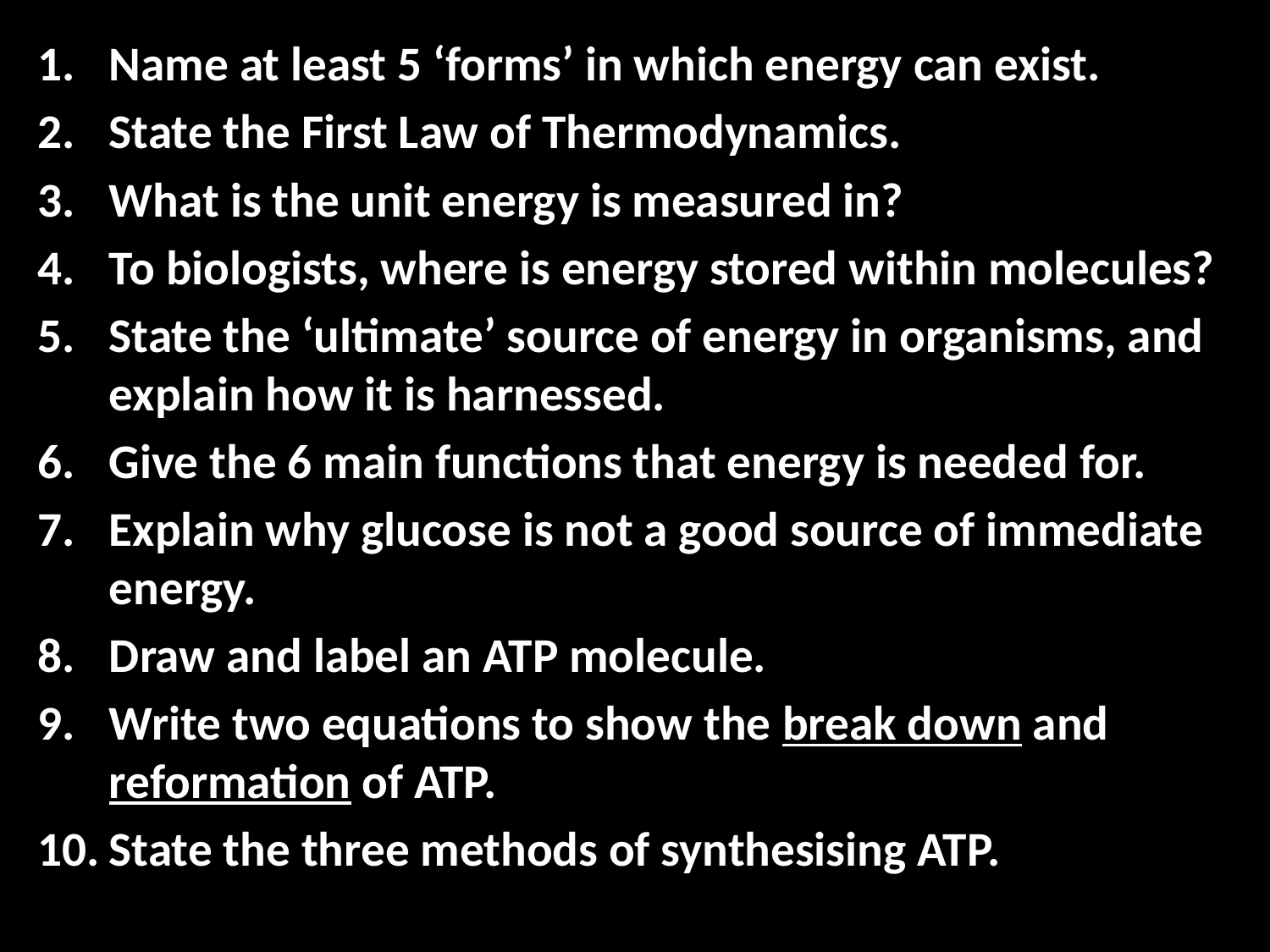

Name at least 5 ‘forms’ in which energy can exist.
State the First Law of Thermodynamics.
What is the unit energy is measured in?
To biologists, where is energy stored within molecules?
State the ‘ultimate’ source of energy in organisms, and explain how it is harnessed.
Give the 6 main functions that energy is needed for.
Explain why glucose is not a good source of immediate energy.
Draw and label an ATP molecule.
Write two equations to show the break down and reformation of ATP.
State the three methods of synthesising ATP.